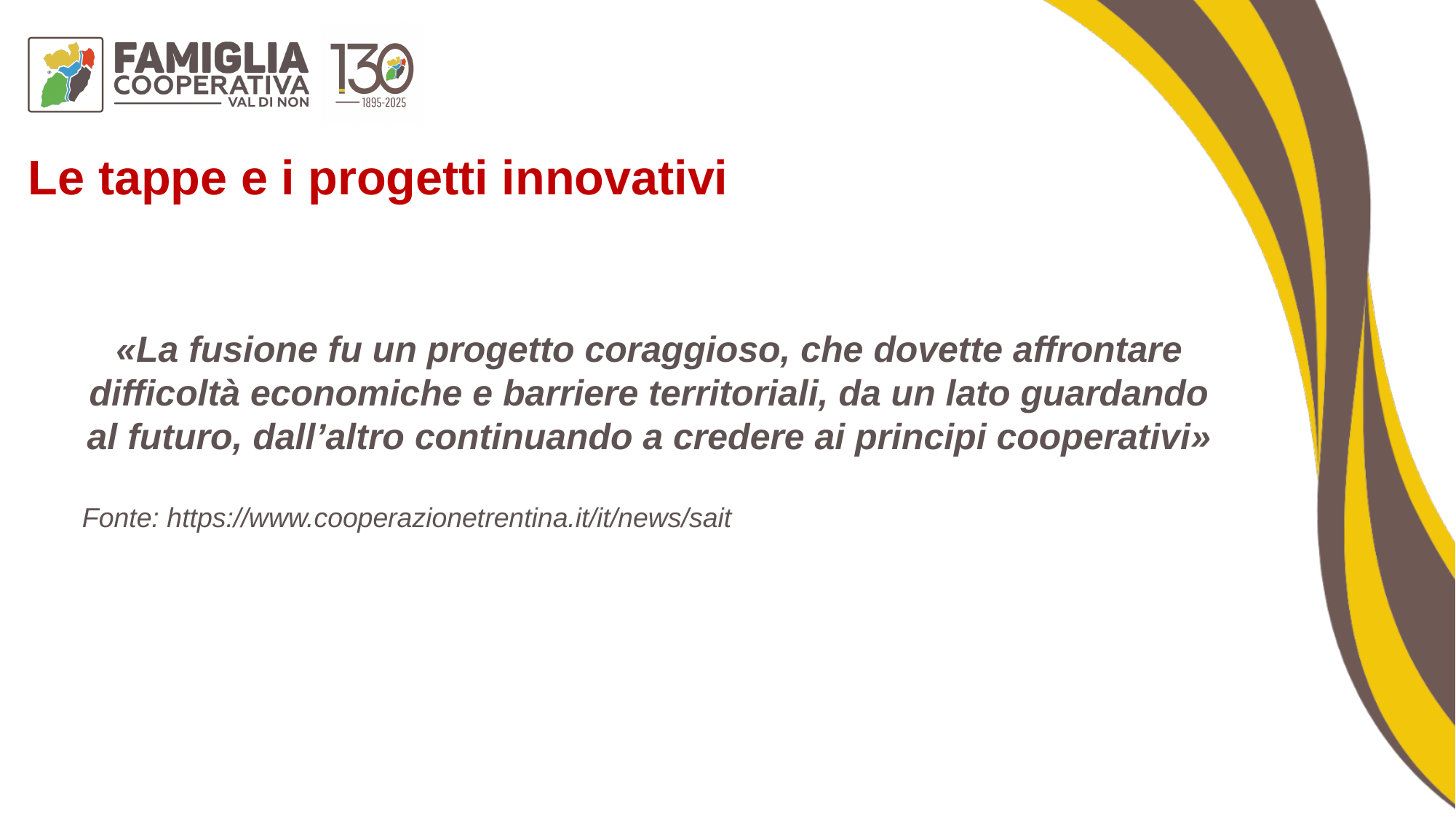

Le tappe e i progetti innovativi

«La fusione fu un progetto coraggioso, che dovette affrontare difficoltà economiche e barriere territoriali, da un lato guardando al futuro, dall’altro continuando a credere ai principi cooperativi»

Fonte: https://www.cooperazionetrentina.it/it/news/sait